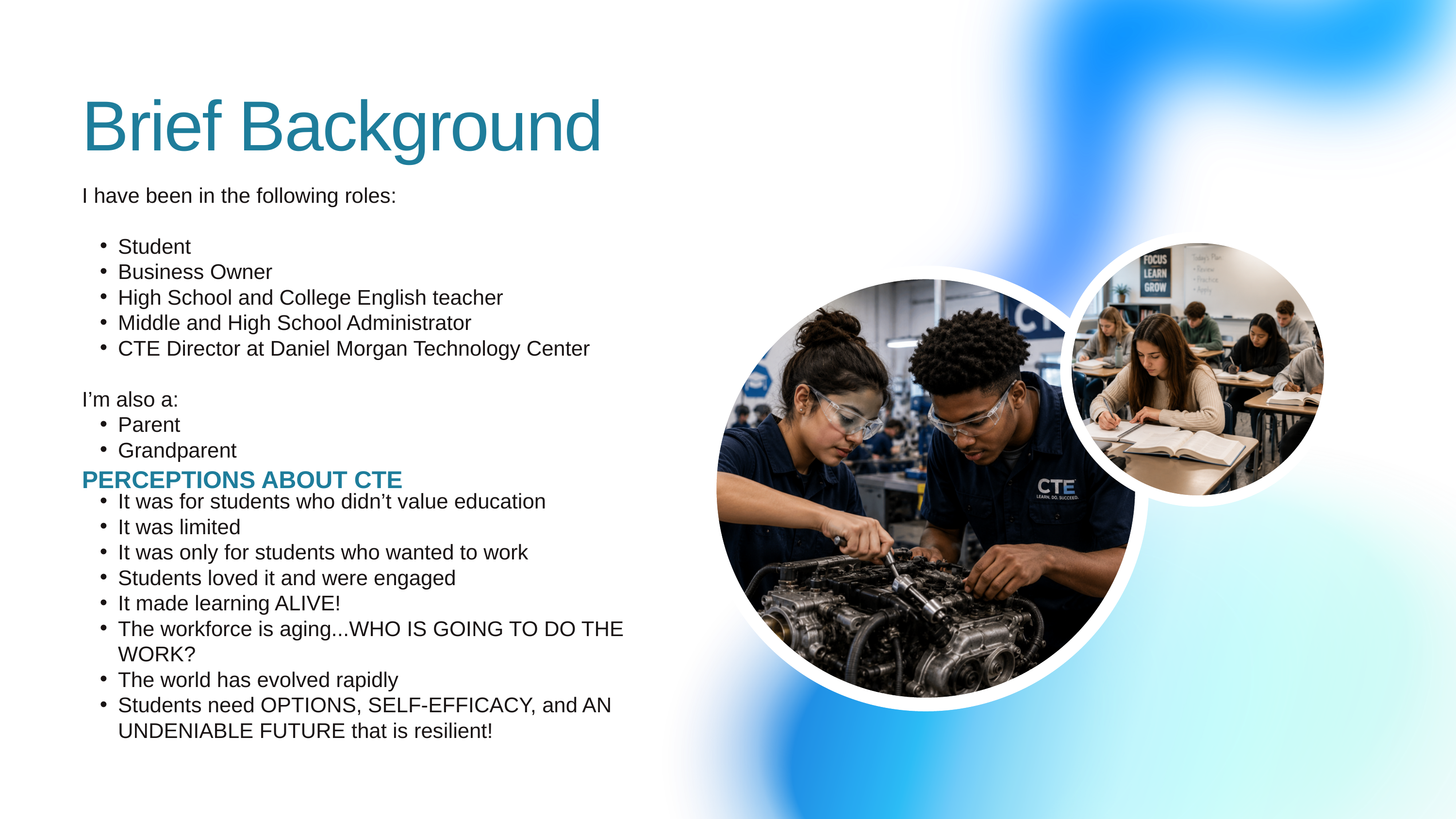

Brief Background
I have been in the following roles:

Student
Business Owner
High School and College English teacher
Middle and High School Administrator
CTE Director at Daniel Morgan Technology Center

I’m also a:
Parent
Grandparent

PERCEPTIONS ABOUT CTE
It was for students who didn’t value education
It was limited
It was only for students who wanted to work
Students loved it and were engaged
It made learning ALIVE!
The workforce is aging...WHO IS GOING TO DO THE WORK?
The world has evolved rapidly
Students need OPTIONS, SELF-EFFICACY, and AN UNDENIABLE FUTURE that is resilient!